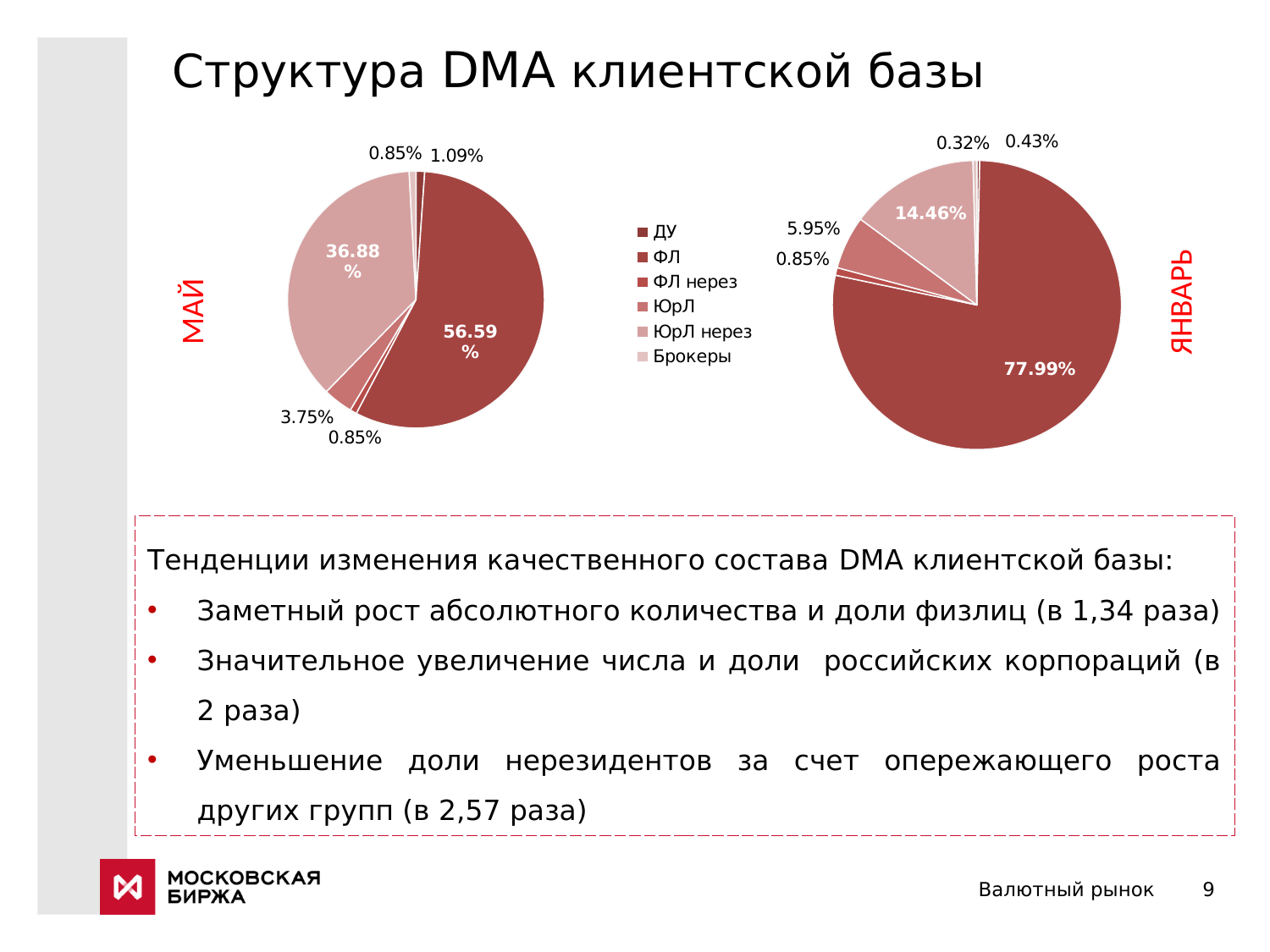

Структура DMA клиентской базы

### Chart

| Category |  |
|---|---|
| ДУ | 9.0 |
| ФЛ | 468.0 |
| ФЛ нерез | 7.0 |
| ЮрЛ | 31.0 |
| ЮрЛ нерез | 305.0 |
| Брокеры | 7.0 |

### Chart

| Category |  |
|---|---|
| ДУ | 9.0 |
| ФЛ | 2190.0 |
| ФЛ нерез | 24.0 |
| ЮрЛ | 167.0 |
| ЮрЛ нерез | 406.0 |
| Брокеры | 12.0 |
ЯНВАРЬ
МАЙ
Тенденции изменения качественного состава DMA клиентской базы:
Заметный рост абсолютного количества и доли физлиц (в 1,34 раза)
Значительное увеличение числа и доли  российских корпораций (в 2 раза)
Уменьшение доли нерезидентов за счет опережающего роста других групп (в 2,57 раза)